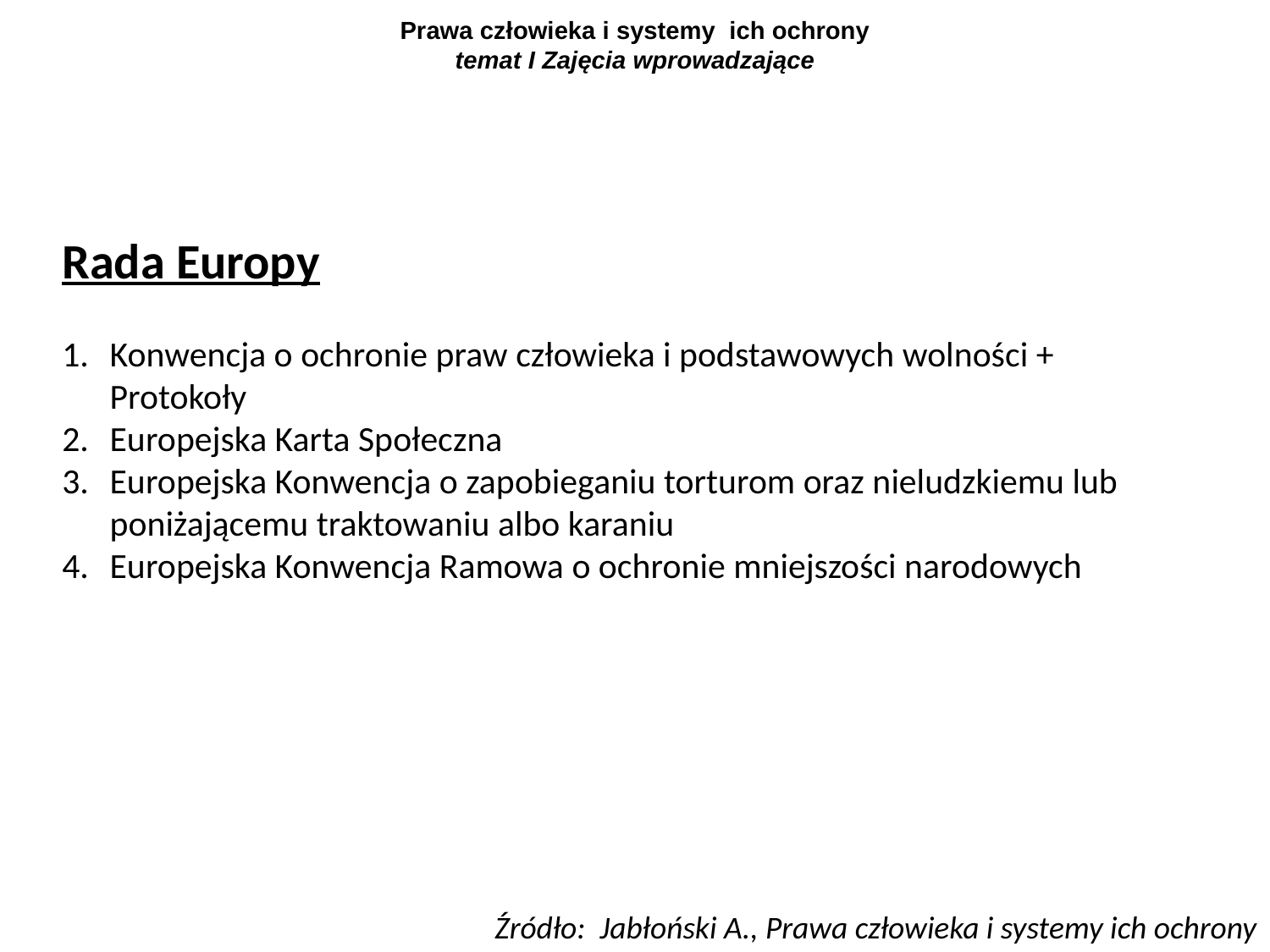

# Prawa człowieka i systemy  ich ochrony temat I Zajęcia wprowadzające

Rada Europy

Konwencja o ochronie praw człowieka i podstawowych wolności + Protokoły
Europejska Karta Społeczna
Europejska Konwencja o zapobieganiu torturom oraz nieludzkiemu lub poniżającemu traktowaniu albo karaniu
Europejska Konwencja Ramowa o ochronie mniejszości narodowych
Źródło:  Jabłoński A., Prawa człowieka i systemy ich ochrony